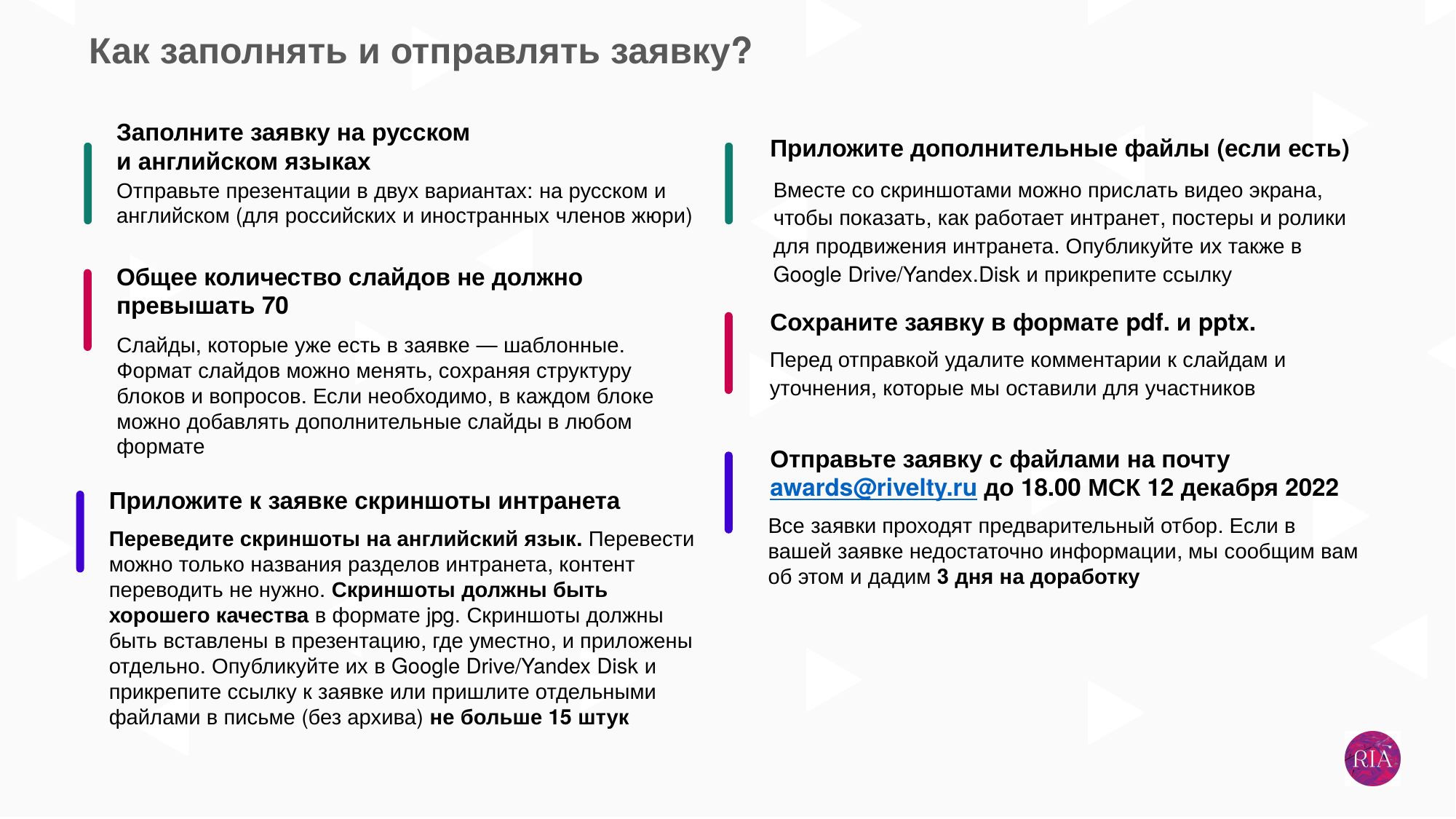

Как заполнять и отправлять заявку?
Заполните заявку на русском и английском языках
Приложите дополнительные файлы (если есть)

Вместе со скриншотами можно прислать видео экрана, чтобы показать, как работает интранет, постеры и ролики для продвижения интранета. Опубликуйте их также в Google Drive/Yandex.Disk и прикрепите ссылку
Отправьте презентации в двух вариантах: на русском и английском (для российских и иностранных членов жюри)
Общее количество слайдов не должно превышать 70

Сохраните заявку в формате pdf. и pptx.

Слайды, которые уже есть в заявке — шаблонные. Формат слайдов можно менять, сохраняя структуру блоков и вопросов. Если необходимо, в каждом блоке можно добавлять дополнительные слайды в любом формате
Перед отправкой удалите комментарии к слайдам и уточнения, которые мы оставили для участников

Отправьте заявку с файлами на почту awards@rivelty.ru до 18.00 МСК 12 декабря 2022

Приложите к заявке скриншоты интранета

Все заявки проходят предварительный отбор. Если в вашей заявке недостаточно информации, мы сообщим вам об этом и дадим 3 дня на доработку
Переведите скриншоты на английский язык. Перевести можно только названия разделов интранета, контент переводить не нужно. Скриншоты должны быть хорошего качества в формате jpg. Скриншоты должны быть вставлены в презентацию, где уместно, и приложены отдельно. Опубликуйте их в Google Drive/Yandex Disk и прикрепите ссылку к заявке или пришлите отдельными файлами в письме (без архива) не больше 15 штук